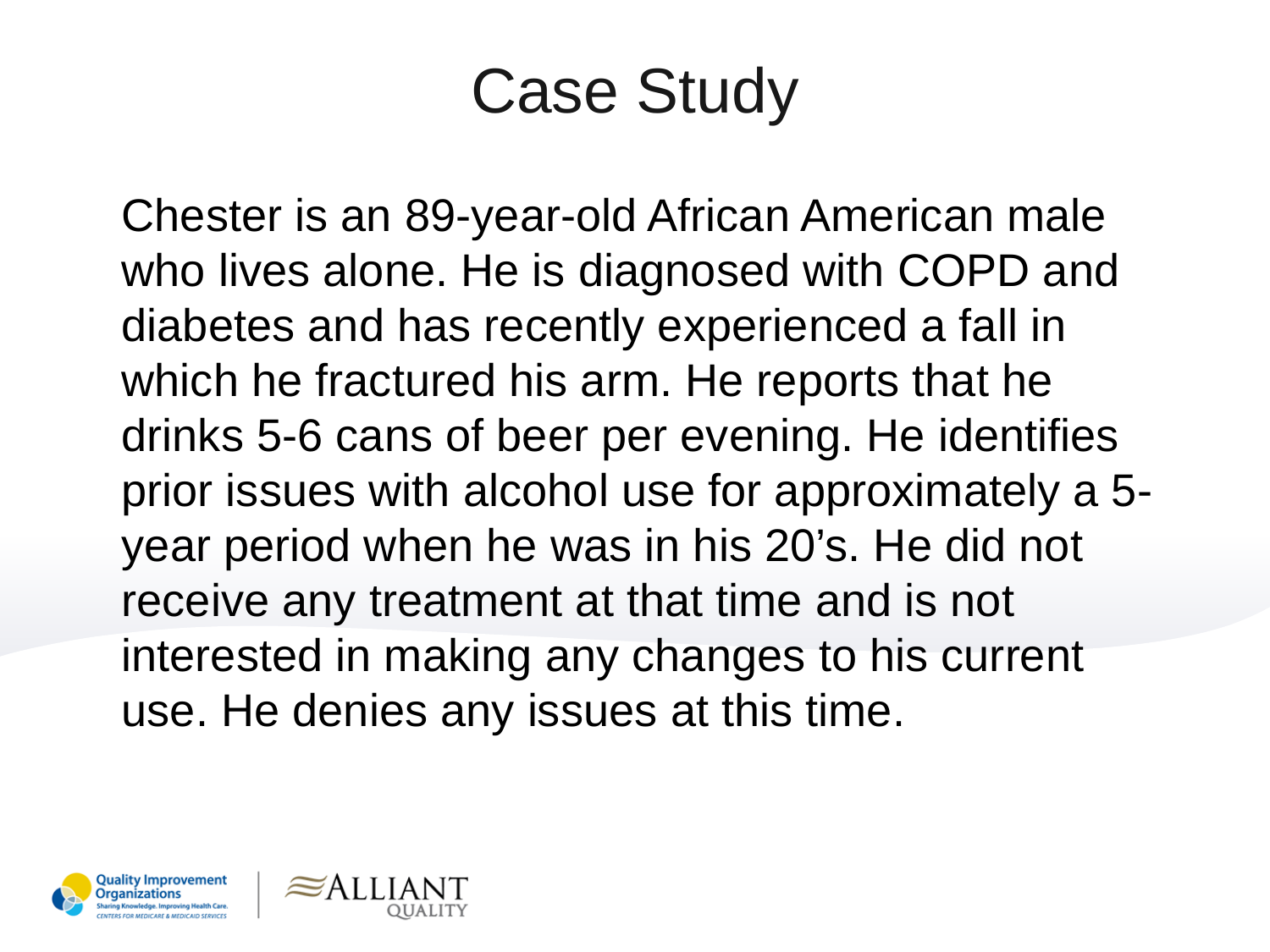

# Case Study
Chester is an 89-year-old African American male who lives alone. He is diagnosed with COPD and diabetes and has recently experienced a fall in which he fractured his arm. He reports that he drinks 5-6 cans of beer per evening. He identifies prior issues with alcohol use for approximately a 5-year period when he was in his 20’s. He did not receive any treatment at that time and is not interested in making any changes to his current use. He denies any issues at this time.